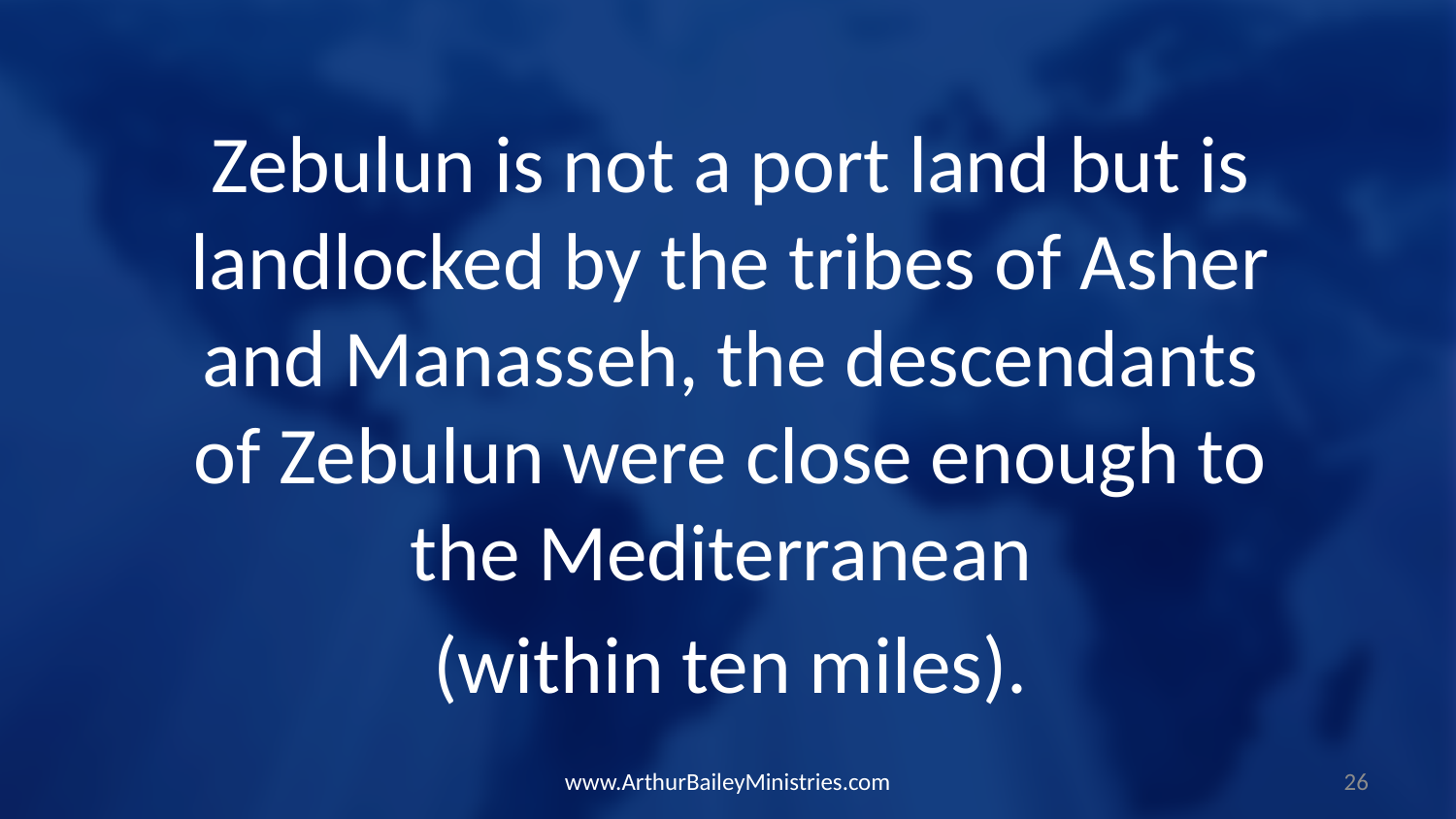

Zebulun is not a port land but is landlocked by the tribes of Asher and Manasseh, the descendants of Zebulun were close enough to the Mediterranean
(within ten miles).

www.ArthurBaileyMinistries.com
26